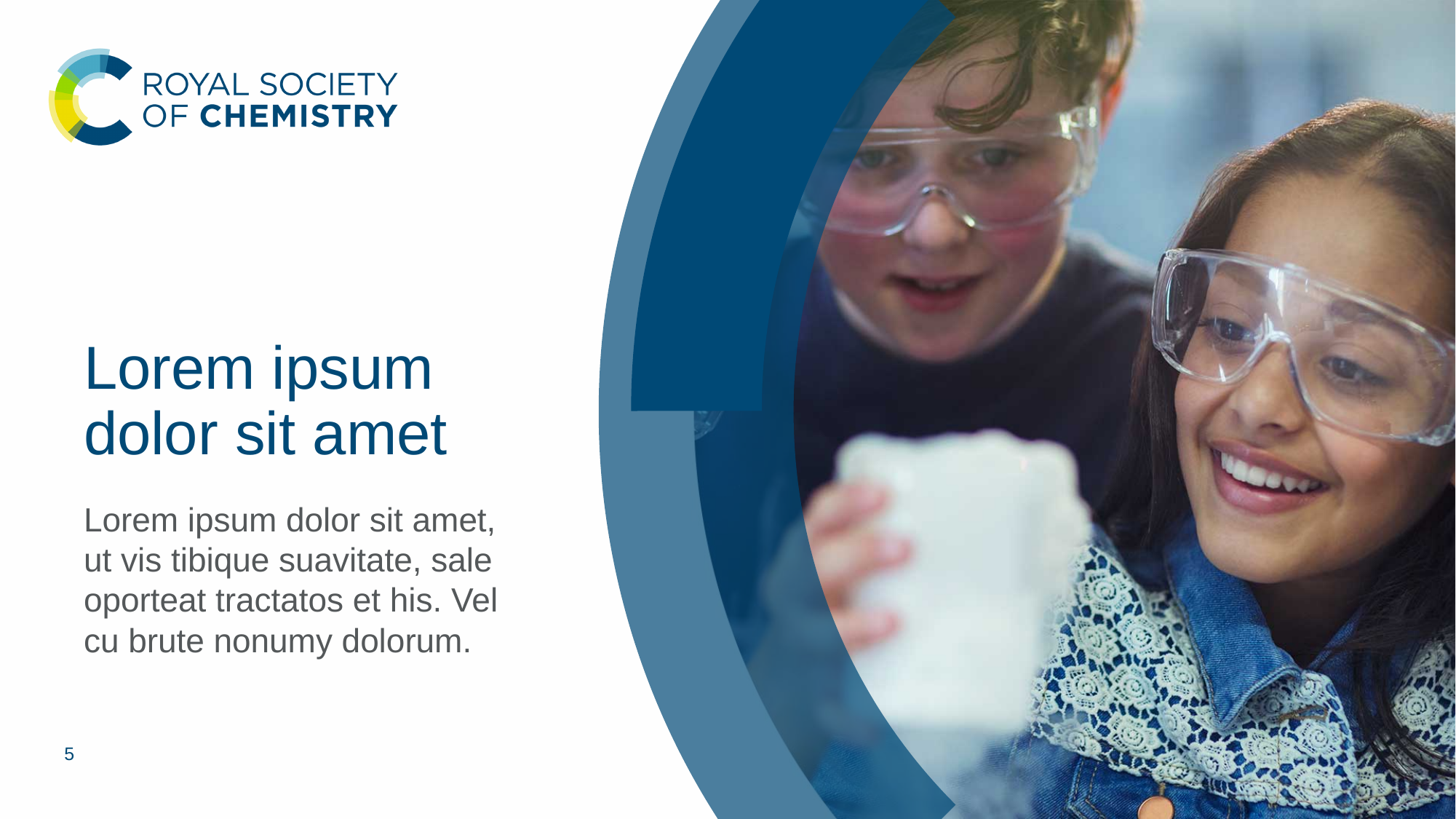

# Lorem ipsum dolor sit amet
Lorem ipsum dolor sit amet, ut vis tibique suavitate, sale oporteat tractatos et his. Vel cu brute nonumy dolorum.
5